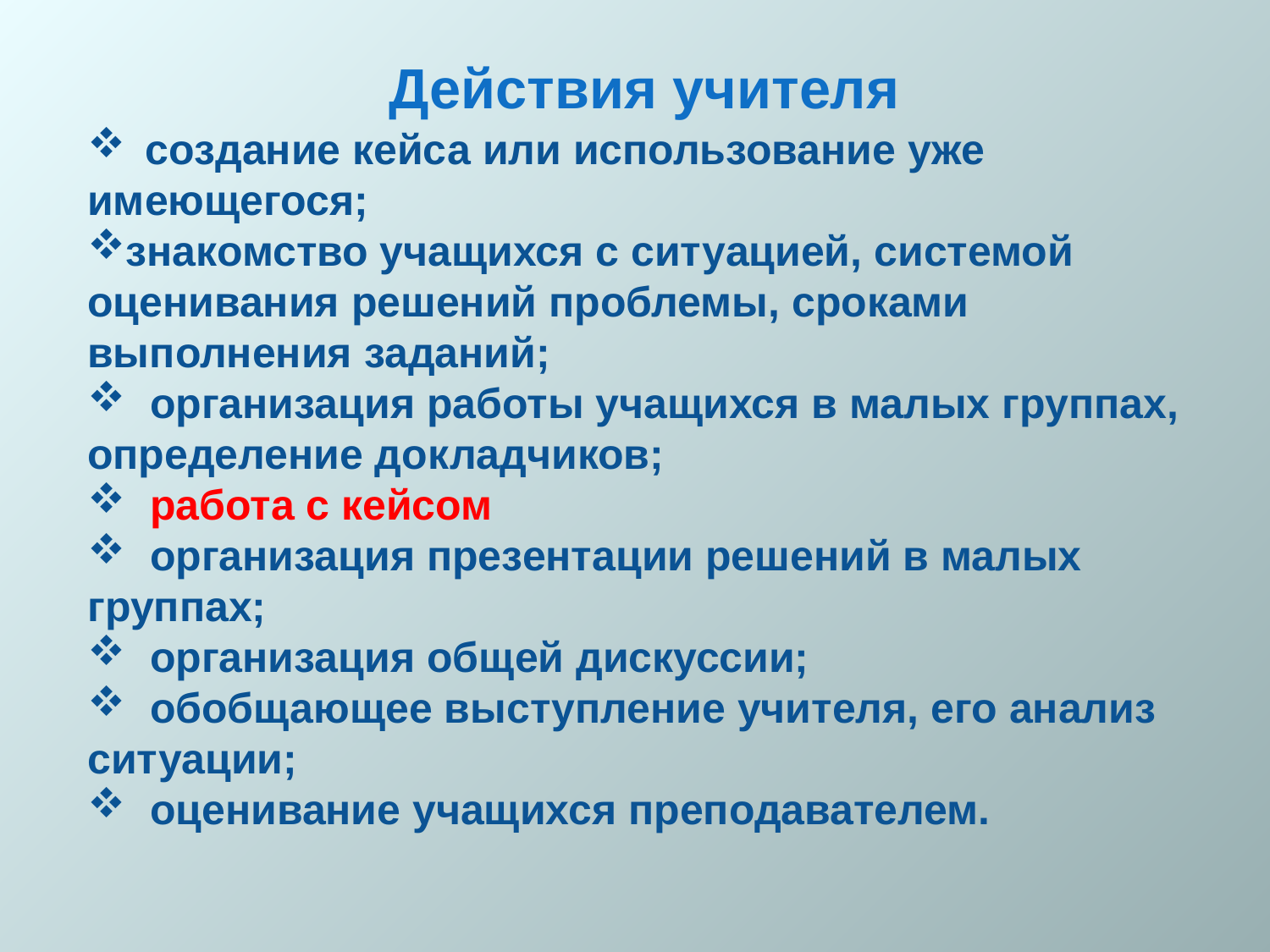

# Действия учителя
  создание кейса или использование уже имеющегося;
знакомство учащихся с ситуацией, системой оценивания решений проблемы, сроками выполнения заданий;
  организация работы учащихся в малых группах, определение докладчиков;
  работа с кейсом
  организация презентации решений в малых группах;
  организация общей дискуссии;
  обобщающее выступление учителя, его анализ ситуации;
  оценивание учащихся преподавателем.